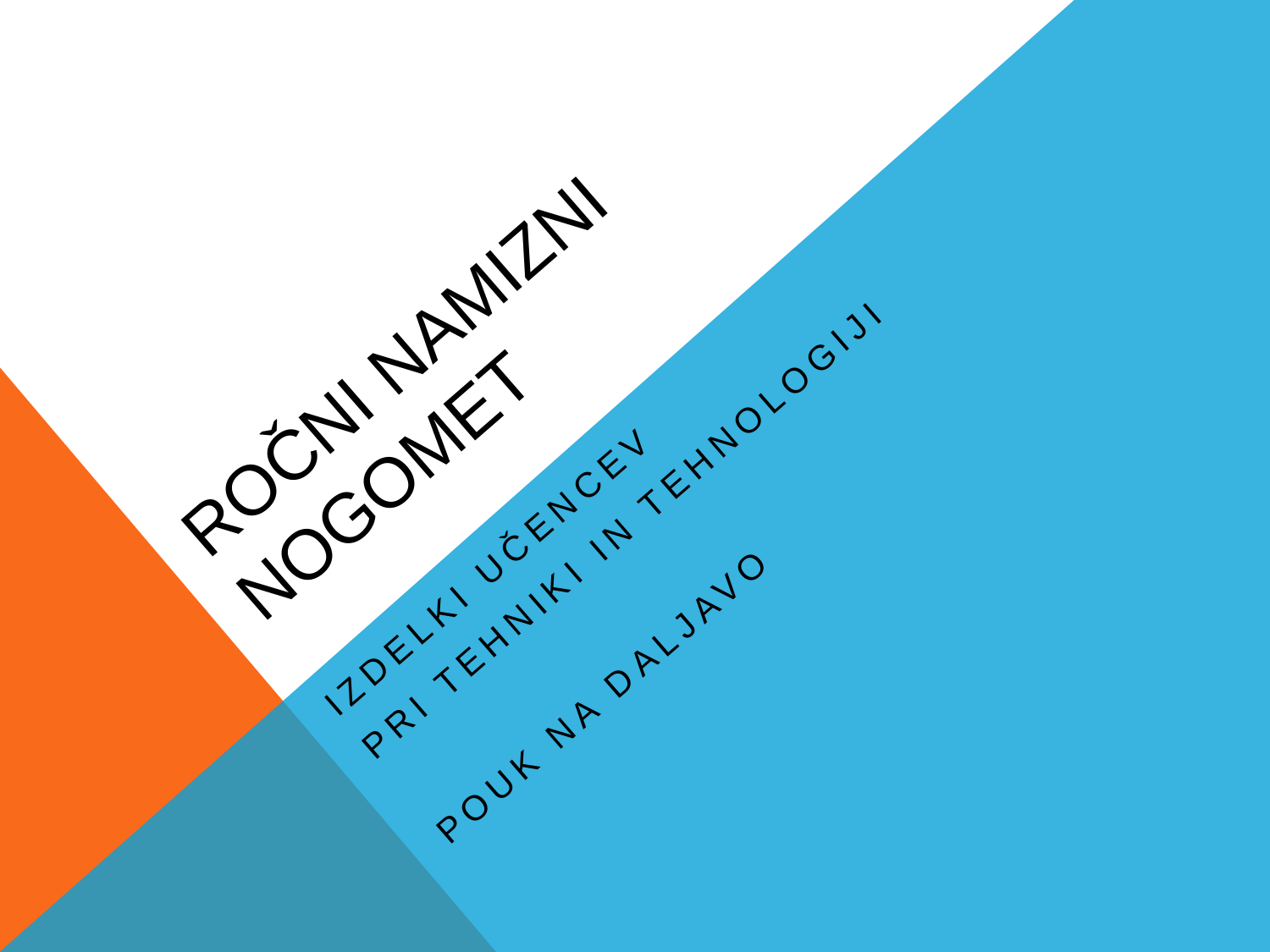

# ROČNI NAMIZNI NOGOMET
IZDELKI UČENCEV
PRI TEHNIKI IN TEHNOLOGIJI

POUK NA DALJAVO